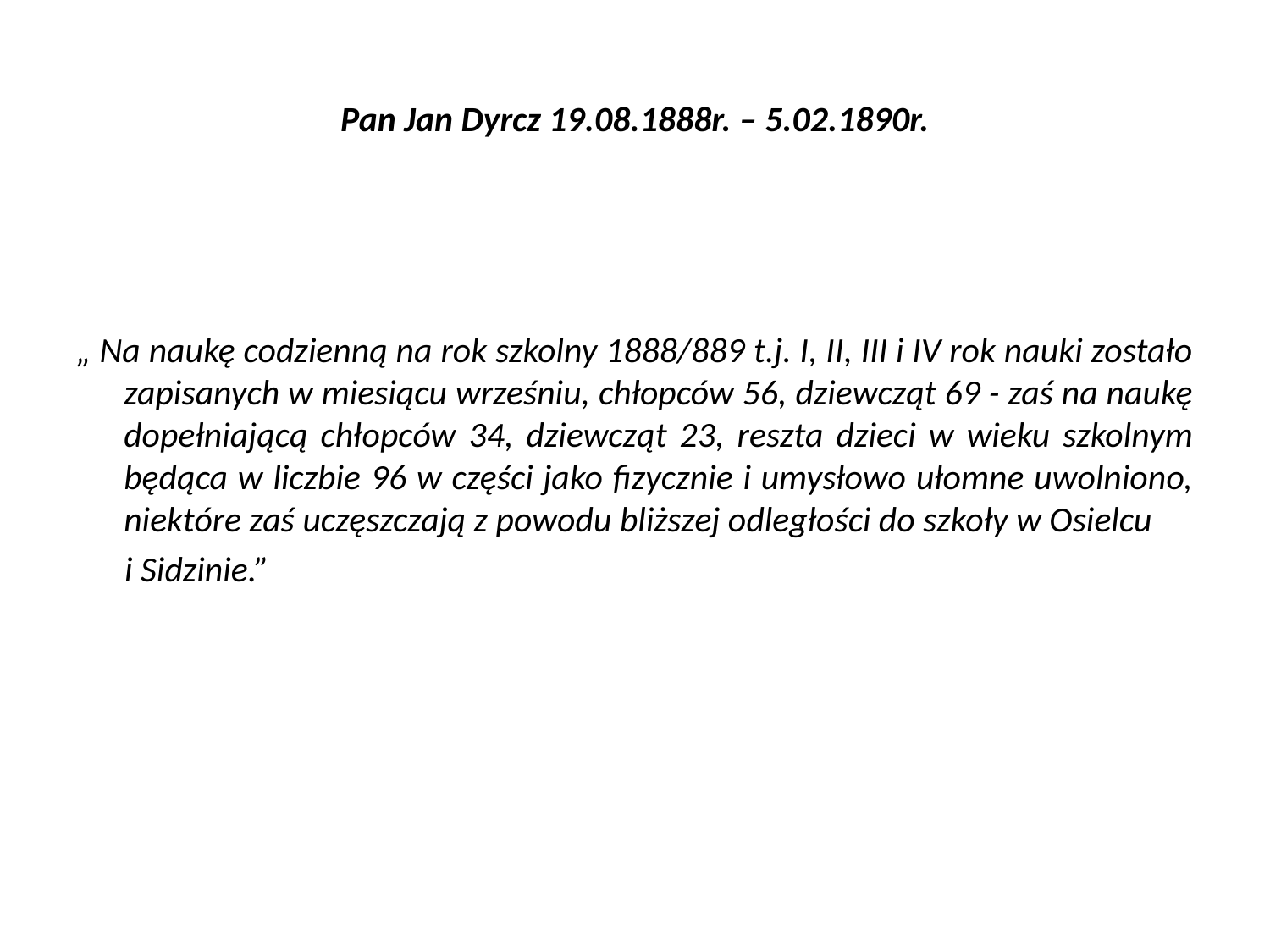

# Pan Jan Dyrcz 19.08.1888r. – 5.02.1890r.

„ Na naukę codzienną na rok szkolny 1888/889 t.j. I, II, III i IV rok nauki zostało zapisanych w miesiącu wrześniu, chłopców 56, dziewcząt 69 - zaś na naukę dopełniającą chłopców 34, dziewcząt 23, reszta dzieci w wieku szkolnym będąca w liczbie 96 w części jako fizycznie i umysłowo ułomne uwolniono, niektóre zaś uczęszczają z powodu bliższej odległości do szkoły w Osielcu
      i Sidzinie.”